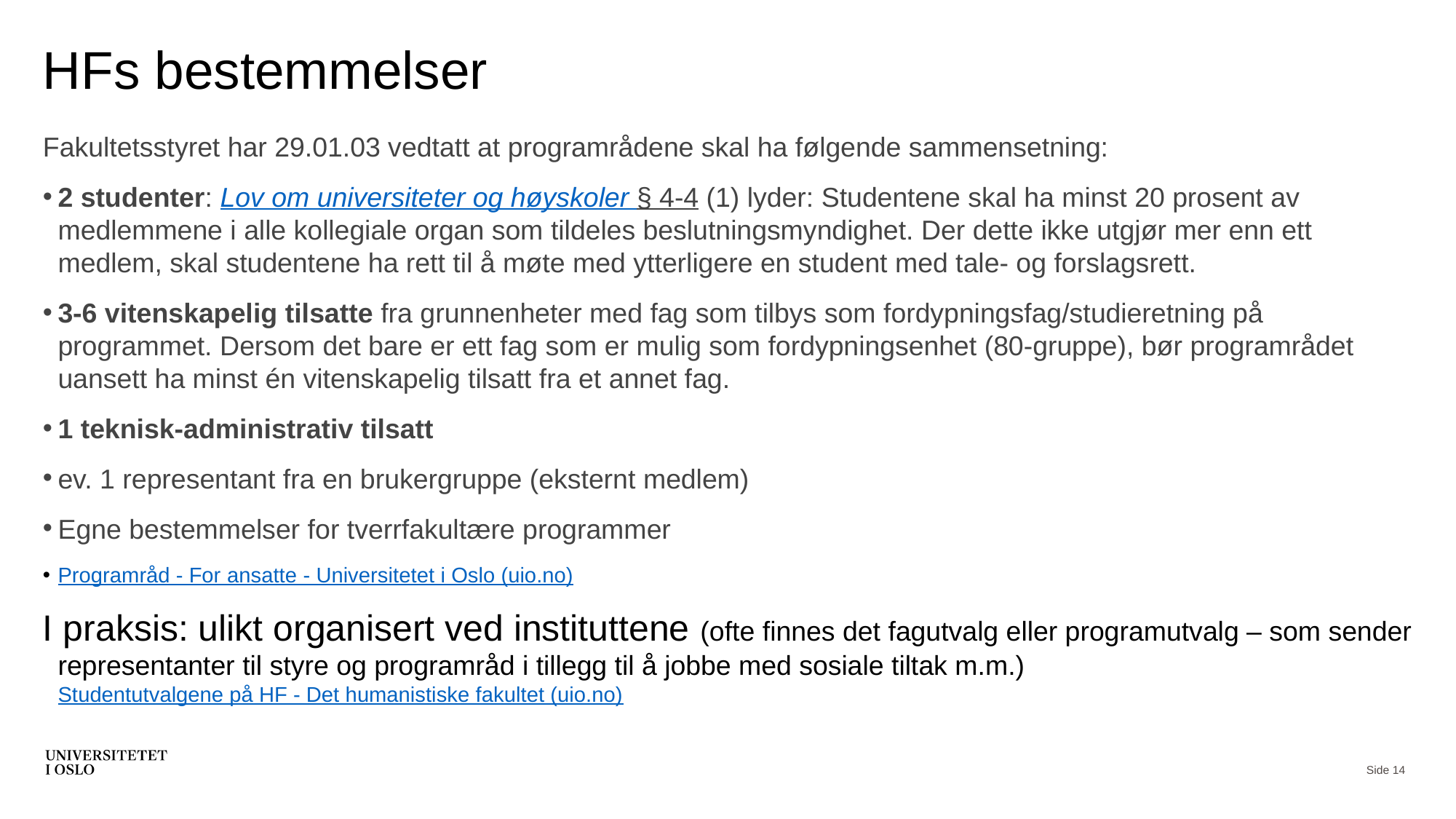

# HFs bestemmelser
Fakultetsstyret har 29.01.03 vedtatt at programrådene skal ha følgende sammensetning:
2 studenter: Lov om universiteter og høyskoler § 4-4 (1) lyder: Studentene skal ha minst 20 prosent av medlemmene i alle kollegiale organ som tildeles beslutningsmyndighet. Der dette ikke utgjør mer enn ett medlem, skal studentene ha rett til å møte med ytterligere en student med tale- og forslagsrett.
3-6 vitenskapelig tilsatte fra grunnenheter med fag som tilbys som fordypningsfag/studieretning på programmet. Dersom det bare er ett fag som er mulig som fordypningsenhet (80-gruppe), bør programrådet uansett ha minst én vitenskapelig tilsatt fra et annet fag.
1 teknisk-administrativ tilsatt
ev. 1 representant fra en brukergruppe (eksternt medlem)
Egne bestemmelser for tverrfakultære programmer
Programråd - For ansatte - Universitetet i Oslo (uio.no)
I praksis: ulikt organisert ved instituttene (ofte finnes det fagutvalg eller programutvalg – som sender representanter til styre og programråd i tillegg til å jobbe med sosiale tiltak m.m.) Studentutvalgene på HF - Det humanistiske fakultet (uio.no)

Side 14